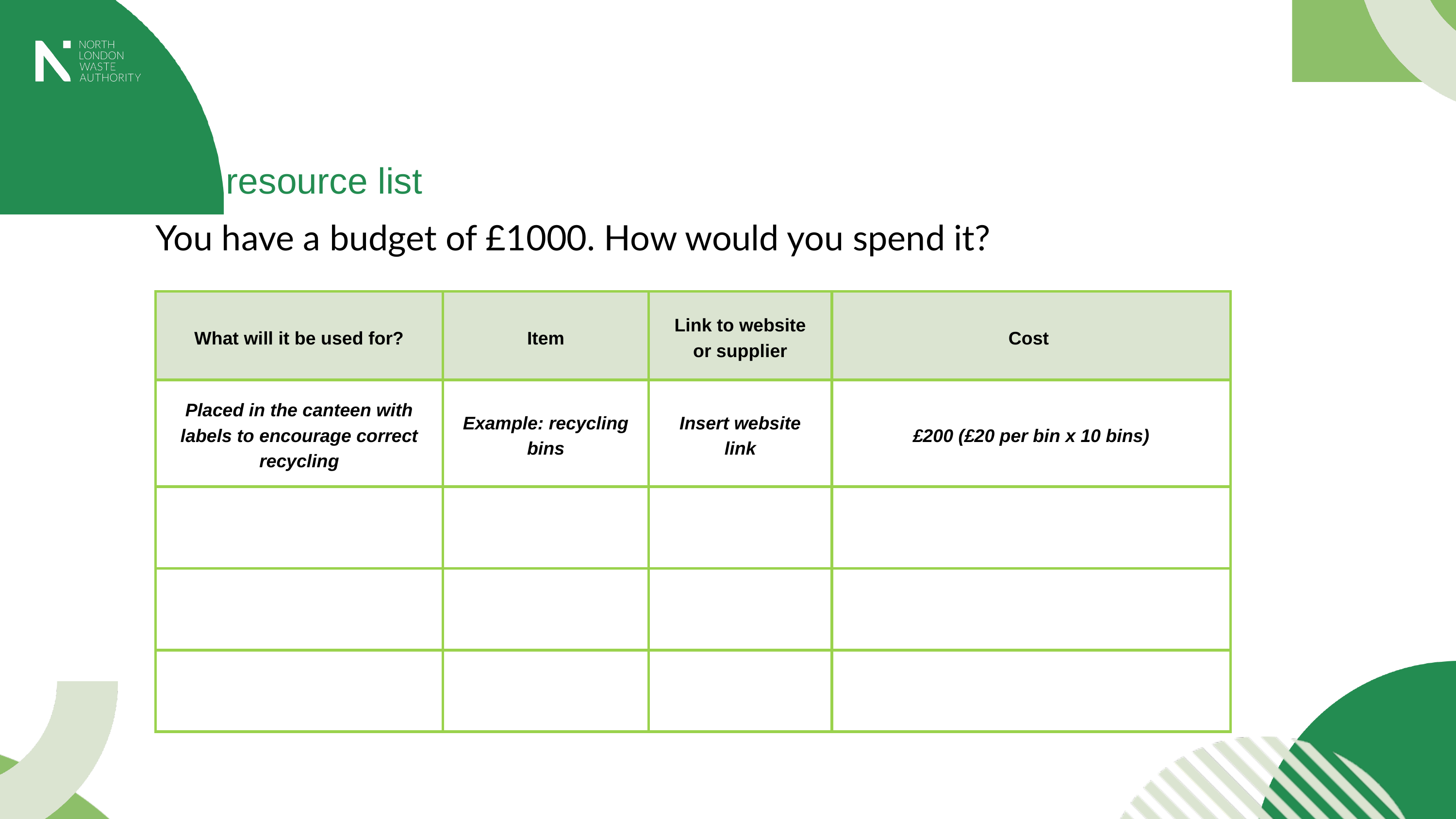

Our resource list
You have a budget of £1000. How would you spend it?
| What will it be used for? | Item | Link to website or supplier | Cost |
| --- | --- | --- | --- |
| Placed in the canteen with labels to encourage correct recycling | Example: recycling bins | Insert website link | £200 (£20 per bin x 10 bins) |
|  |  |  |  |
|  |  |  |  |
|  |  |  |  |